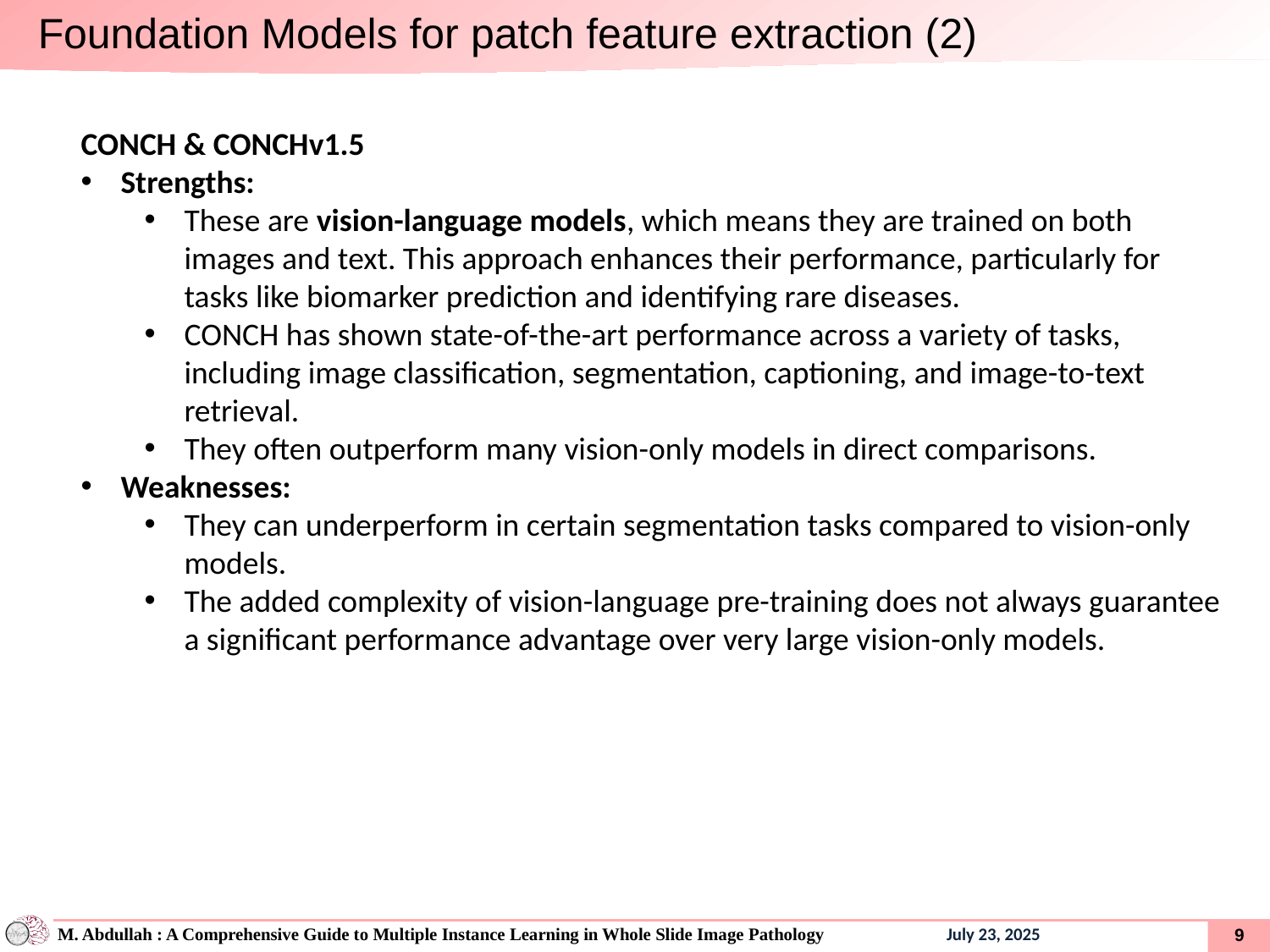

Foundation Models for patch feature extraction (2)
CONCH & CONCHv1.5
Strengths:
These are vision-language models, which means they are trained on both images and text. This approach enhances their performance, particularly for tasks like biomarker prediction and identifying rare diseases.
CONCH has shown state-of-the-art performance across a variety of tasks, including image classification, segmentation, captioning, and image-to-text retrieval.
They often outperform many vision-only models in direct comparisons.
Weaknesses:
They can underperform in certain segmentation tasks compared to vision-only models.
The added complexity of vision-language pre-training does not always guarantee a significant performance advantage over very large vision-only models.